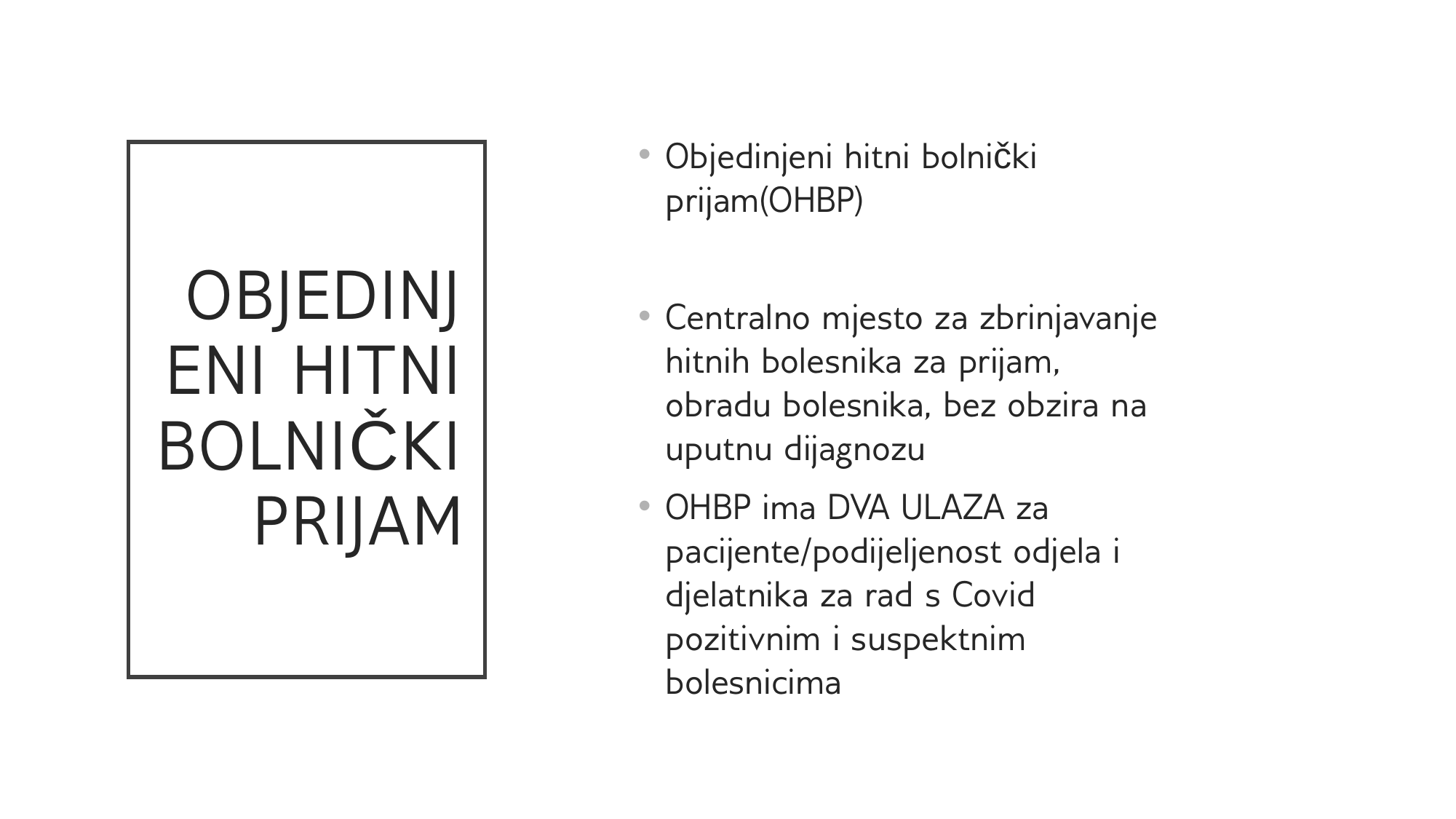

# Objedinjeni hitni bolnički prijam

Objedinjeni hitni bolnički prijam(OHBP)

Centralno mjesto za zbrinjavanje hitnih bolesnika za prijam, obradu bolesnika, bez obzira na uputnu dijagnozu
OHBP ima DVA ULAZA za pacijente/podijeljenost odjela i djelatnika za rad s Covid pozitivnim i suspektnim bolesnicima